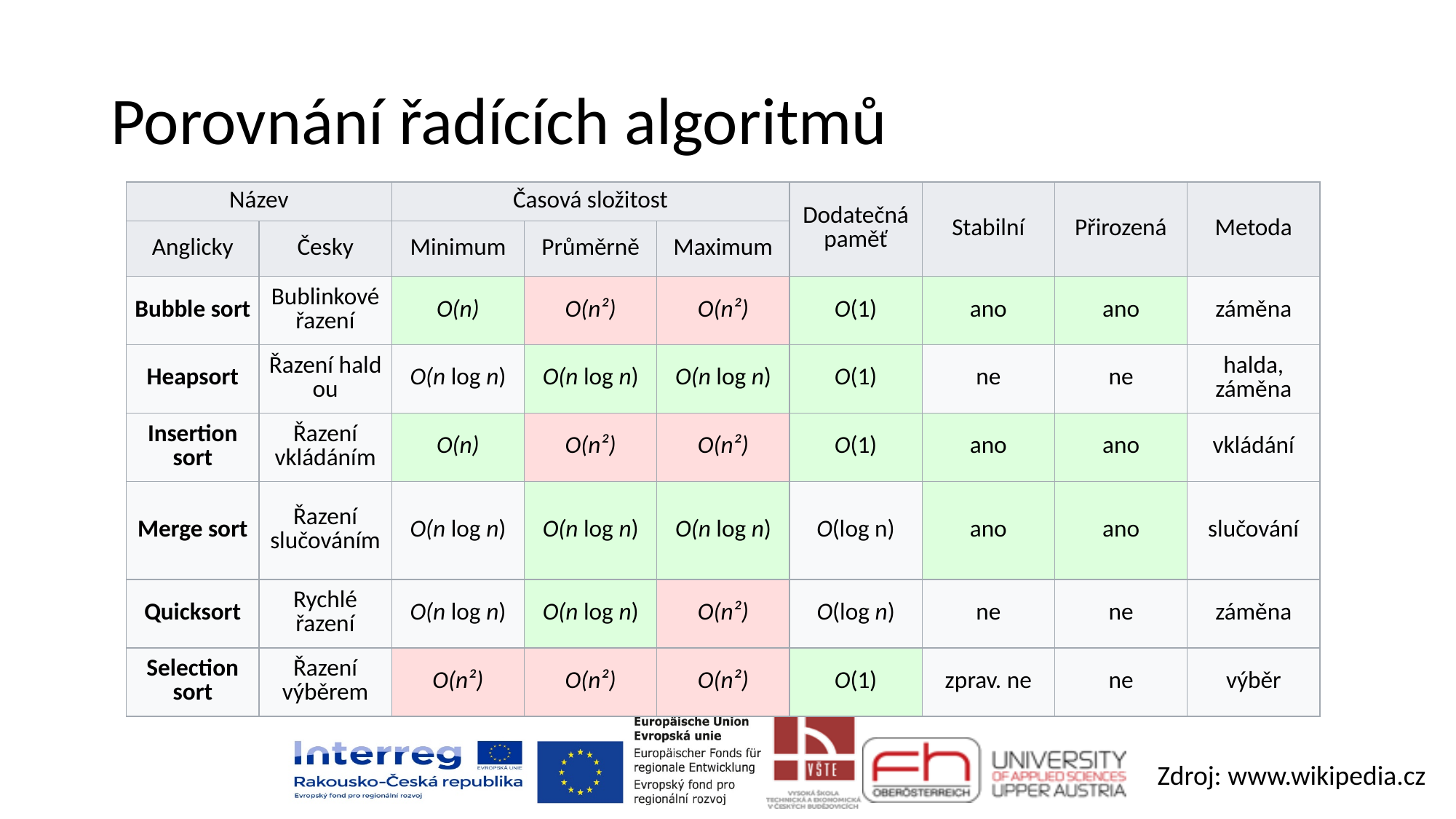

# Porovnání řadících algoritmů
| Název |  | Časová složitost |  |  | Dodatečná paměť | Stabilní | Přirozená | Metoda |
| --- | --- | --- | --- | --- | --- | --- | --- | --- |
| Anglicky | Česky | Minimum | Průměrně | Maximum |  |  |  |  |
| Bubble sort | Bublinkové řazení | O(n) | O(n²) | O(n²) | O(1) | ano | ano | záměna |
| Heapsort | Řazení haldou | O(n log n) | O(n log n) | O(n log n) | O(1) | ne | ne | halda, záměna |
| Insertion sort | Řazení vkládáním | O(n) | O(n²) | O(n²) | O(1) | ano | ano | vkládání |
| Merge sort | Řazení slučováním | O(n log n) | O(n log n) | O(n log n) | O(log n) | ano | ano | slučování |
| Quicksort | Rychlé řazení | O(n log n) | O(n log n) | O(n²) | O(log n) | ne | ne | záměna |
| Selection sort | Řazení výběrem | O(n²) | O(n²) | O(n²) | O(1) | zprav. ne | ne | výběr |

Zdroj: www.wikipedia.cz